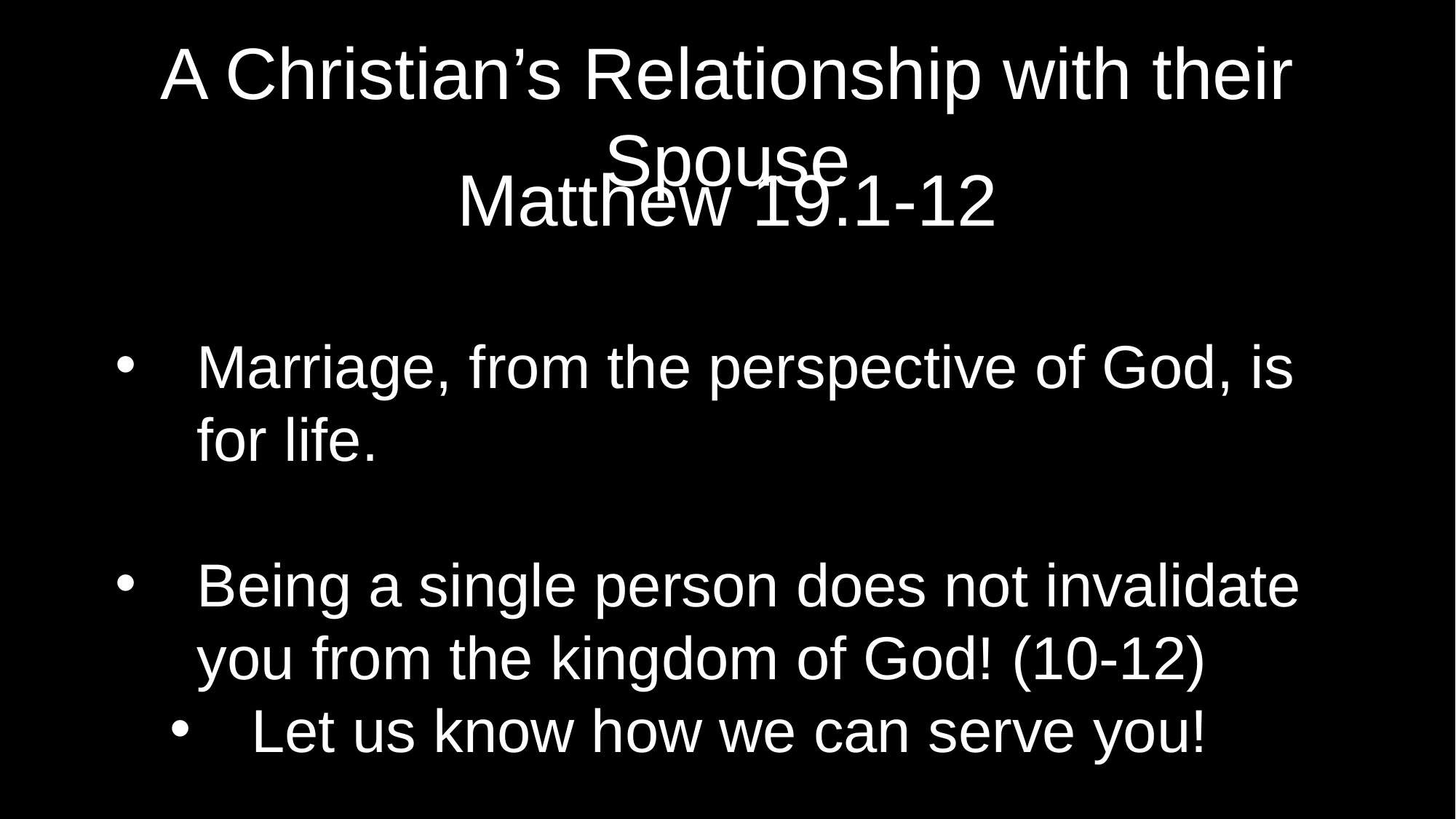

A Christian’s Relationship with their Spouse
Matthew 19.1-12

Marriage, from the perspective of God, is for life.

Being a single person does not invalidate you from the kingdom of God! (10-12)
Let us know how we can serve you!